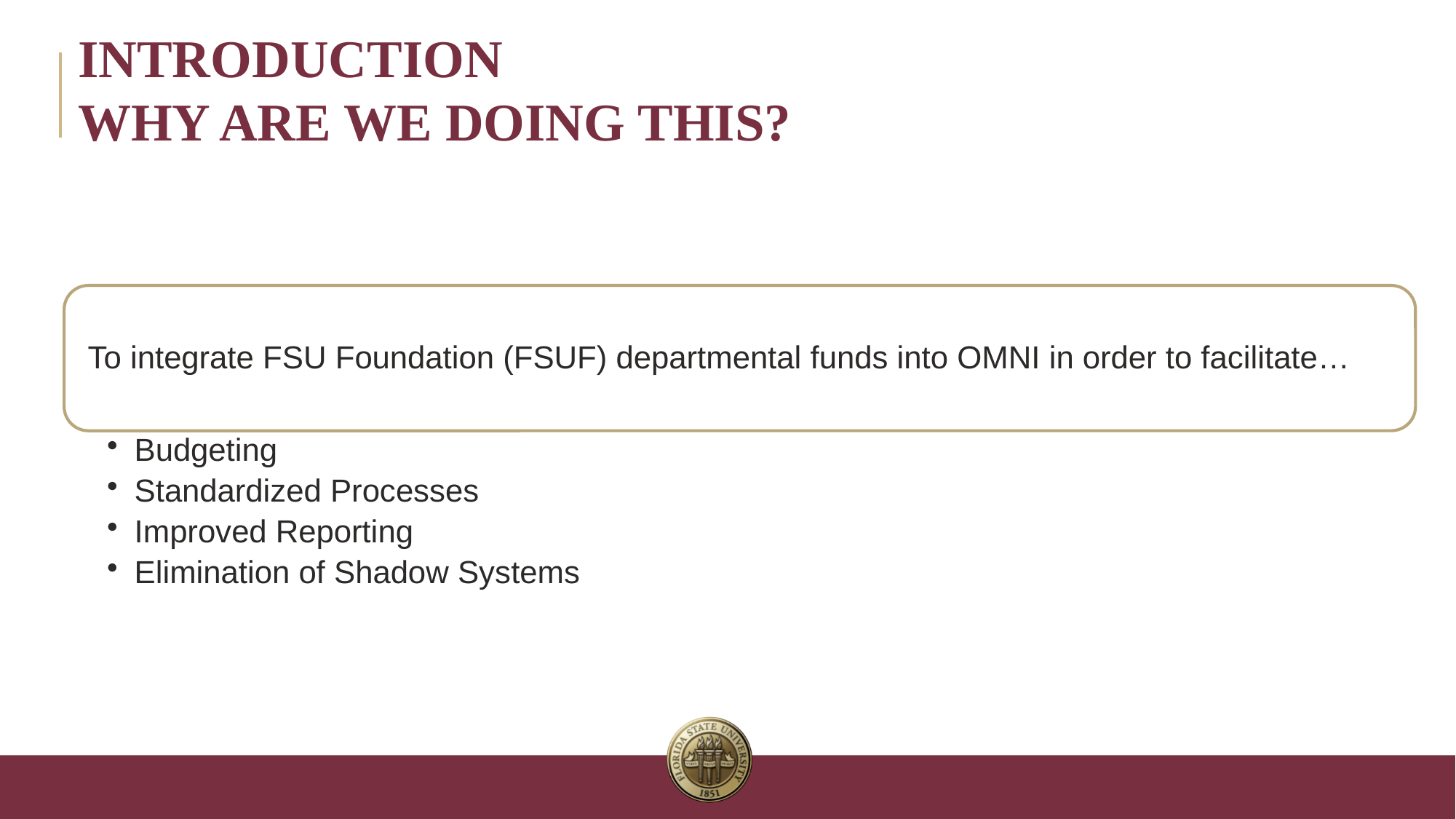

# Introduction why are we doing this?
To integrate FSU Foundation (FSUF) departmental funds into OMNI in order to facilitate…
Budgeting
Standardized Processes
Improved Reporting
Elimination of Shadow Systems